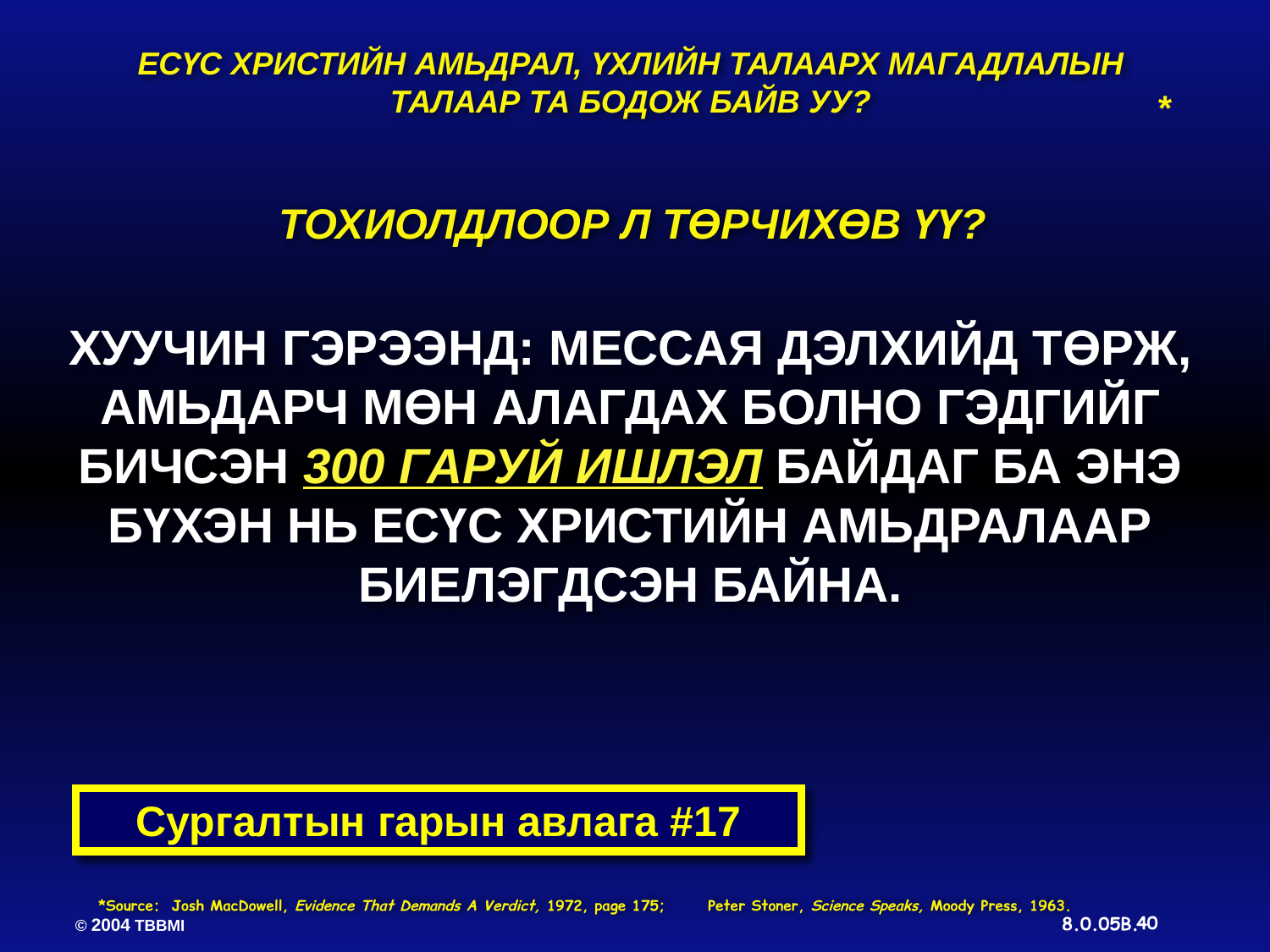

ЕСҮС ХРИСТИЙН АМЬДРАЛ, ҮХЛИЙН ТАЛААРХ МАГАДЛАЛЫН ТАЛААР ТА БОДОЖ БАЙВ УУ?
*

ТОХИОЛДЛООР Л ТӨРЧИХӨВ ҮҮ?
ХУУЧИН ГЭРЭЭНД: МЕССАЯ ДЭЛХИЙД ТӨРЖ, АМЬДАРЧ МӨН АЛАГДАХ БОЛНО ГЭДГИЙГ БИЧСЭН 300 ГАРУЙ ИШЛЭЛ БАЙДАГ БА ЭНЭ БҮХЭН НЬ ЕСҮС ХРИСТИЙН АМЬДРАЛААР БИЕЛЭГДСЭН БАЙНА.
Сургалтын гарын авлага #17

*Source:  Josh MacDowell, Evidence That Demands A Verdict, 1972, page 175;       Peter Stoner, Science Speaks, Moody Press, 1963.

40